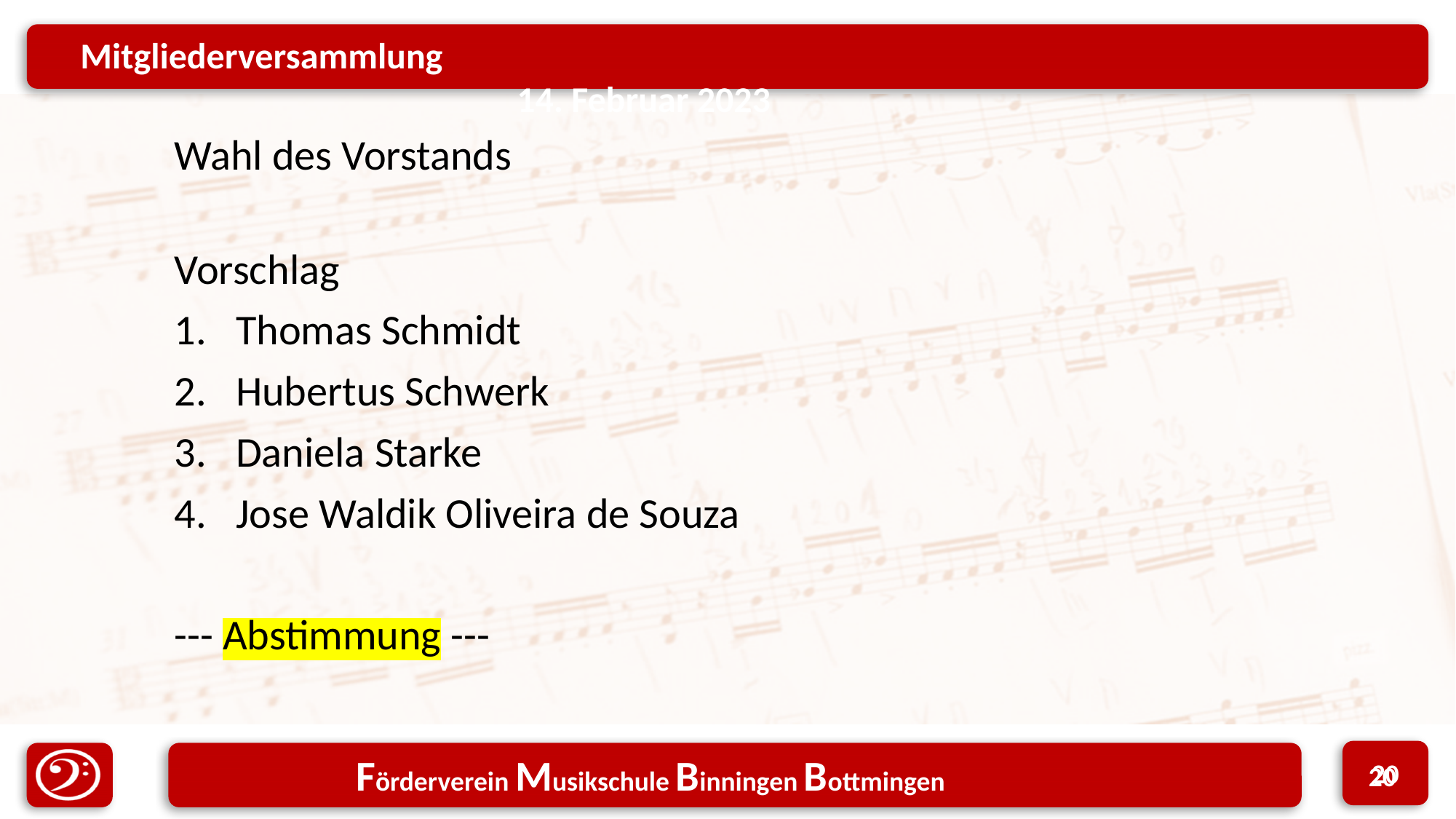

Wahl des Vorstands
Vorschlag
Thomas Schmidt
Hubertus Schwerk
Daniela Starke
Jose Waldik Oliveira de Souza

--- Abstimmung ---
20